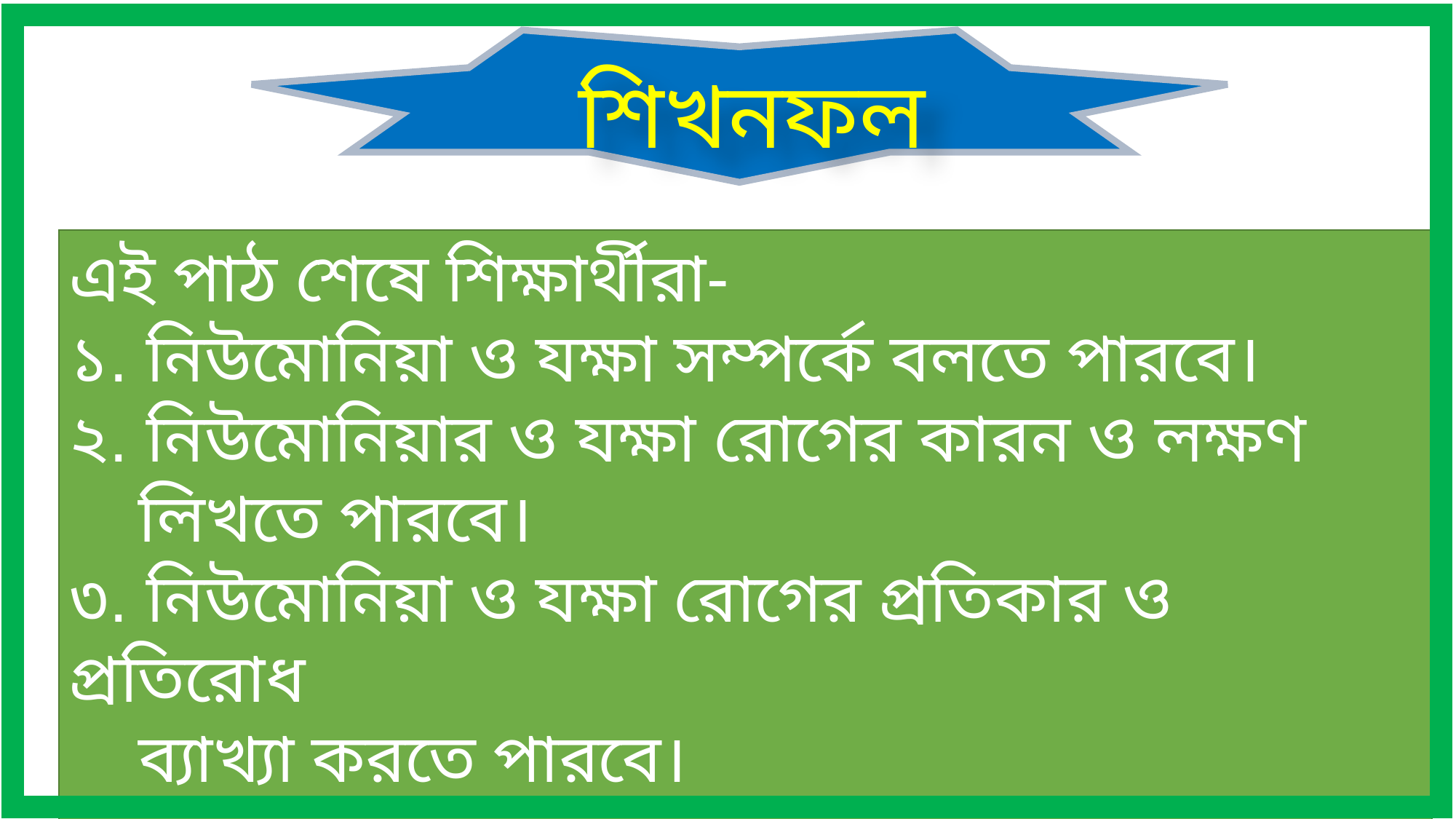

শিখনফল
এই পাঠ শেষে শিক্ষার্থীরা-
১. নিউমোনিয়া ও যক্ষা সম্পর্কে বলতে পারবে।
২. নিউমোনিয়ার ও যক্ষা রোগের কারন ও লক্ষণ
    লিখতে পারবে।
৩. নিউমোনিয়া ও যক্ষা রোগের প্রতিকার ও প্রতিরোধ
    ব্যাখ্যা করতে পারবে।